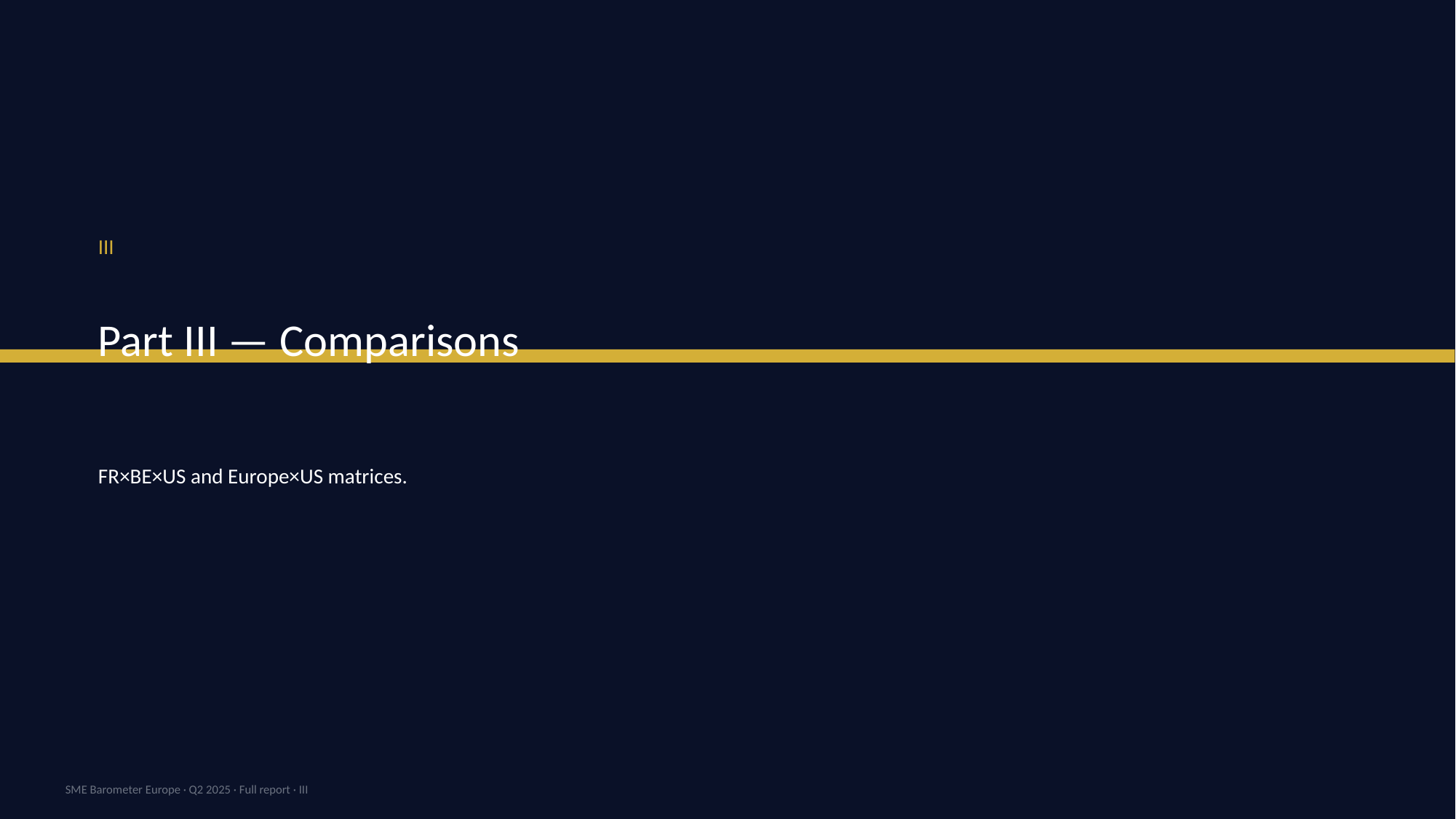

III
Part III — Comparisons

FR×BE×US and Europe×US matrices.
SME Barometer Europe · Q2 2025 · Full report · III